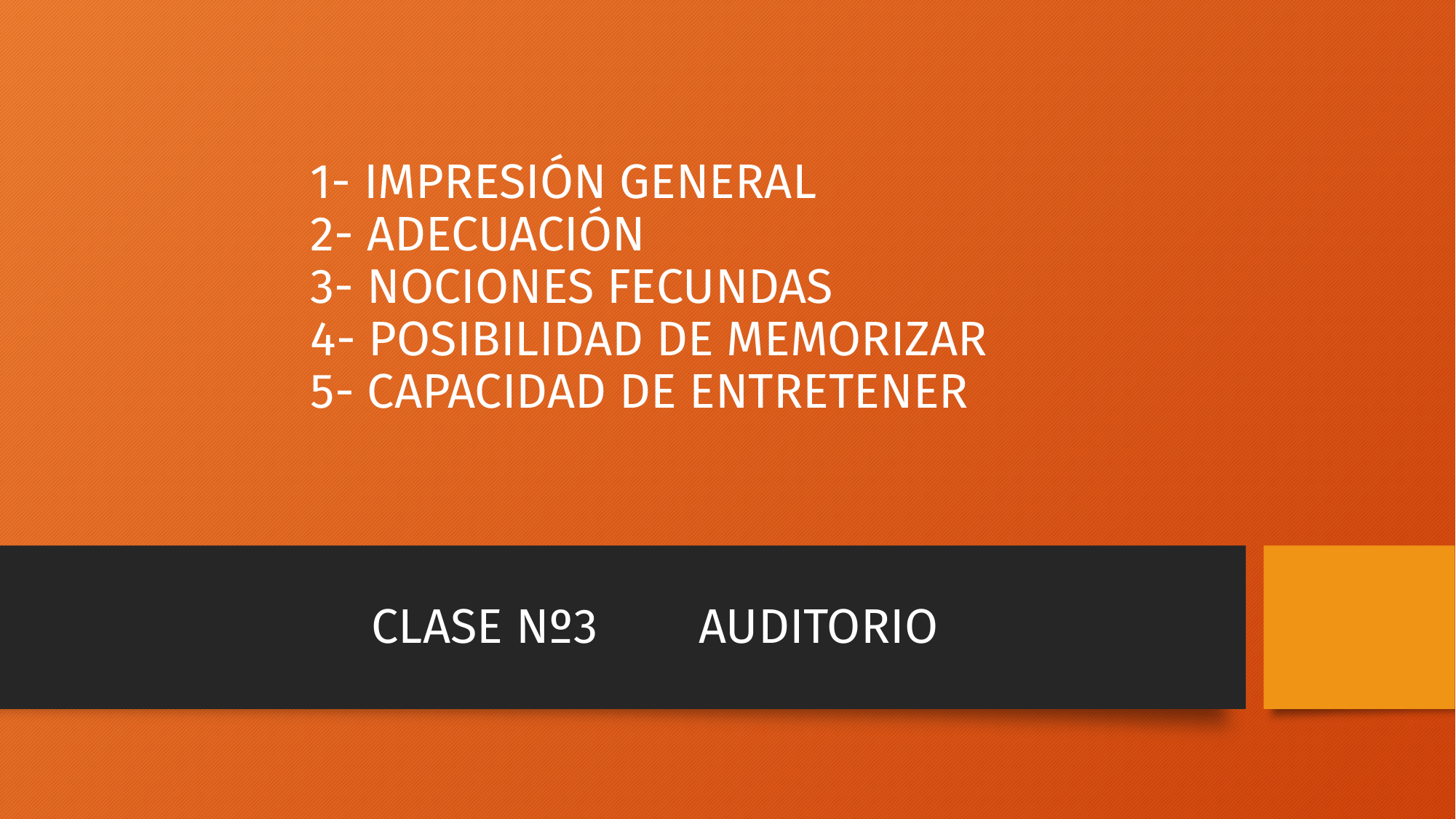

# 1- IMPRESIÓN GENERAL 2- ADECUACIÓN 3- NOCIONES FECUNDAS 4- POSIBILIDAD DE MEMORIZAR 5- CAPACIDAD DE ENTRETENER
CLASE Nº3 	AUDITORIO